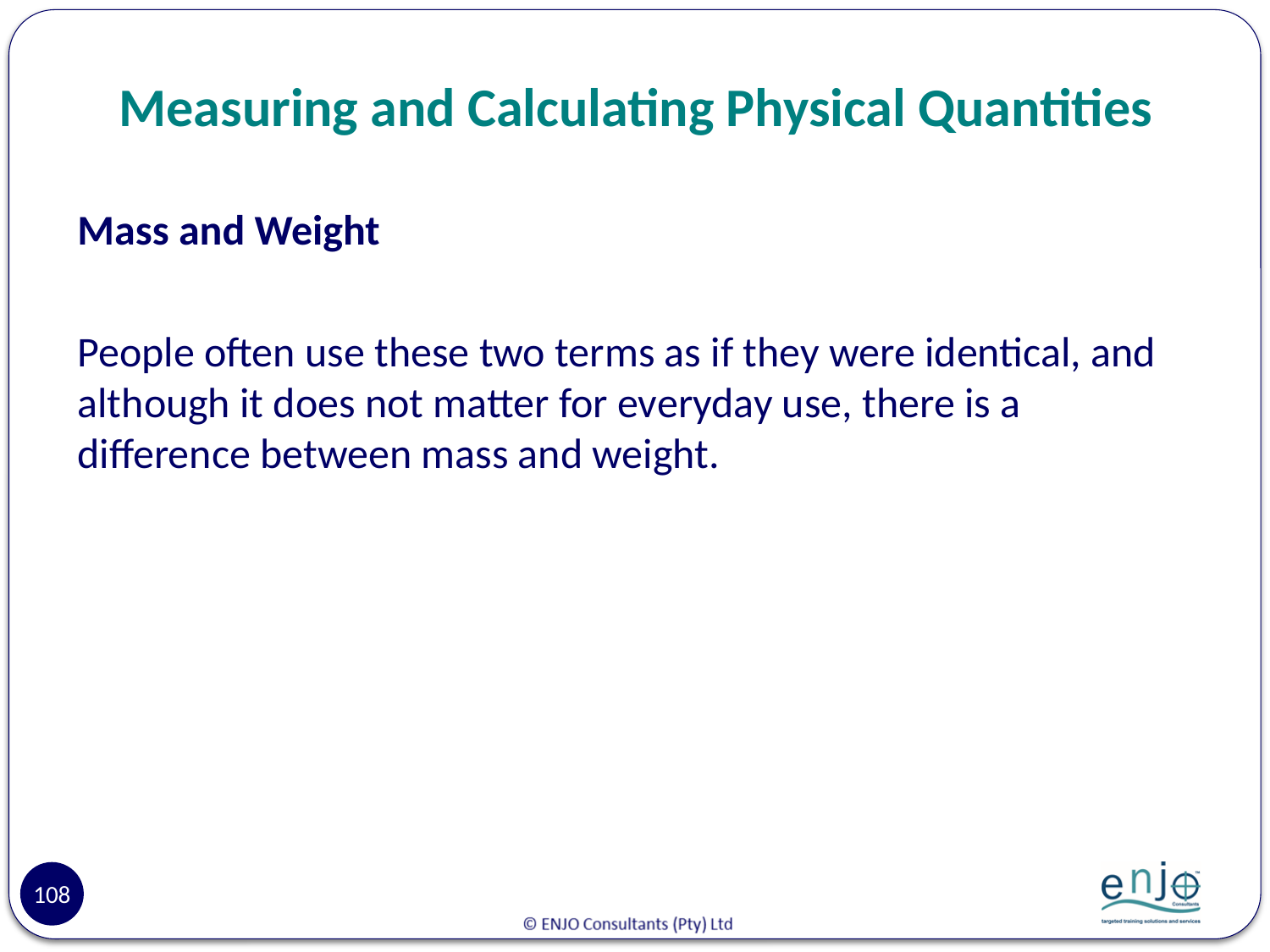

# Measuring and Calculating Physical Quantities
Mass and Weight

People often use these two terms as if they were identical, and although it does not matter for everyday use, there is a difference between mass and weight.

108